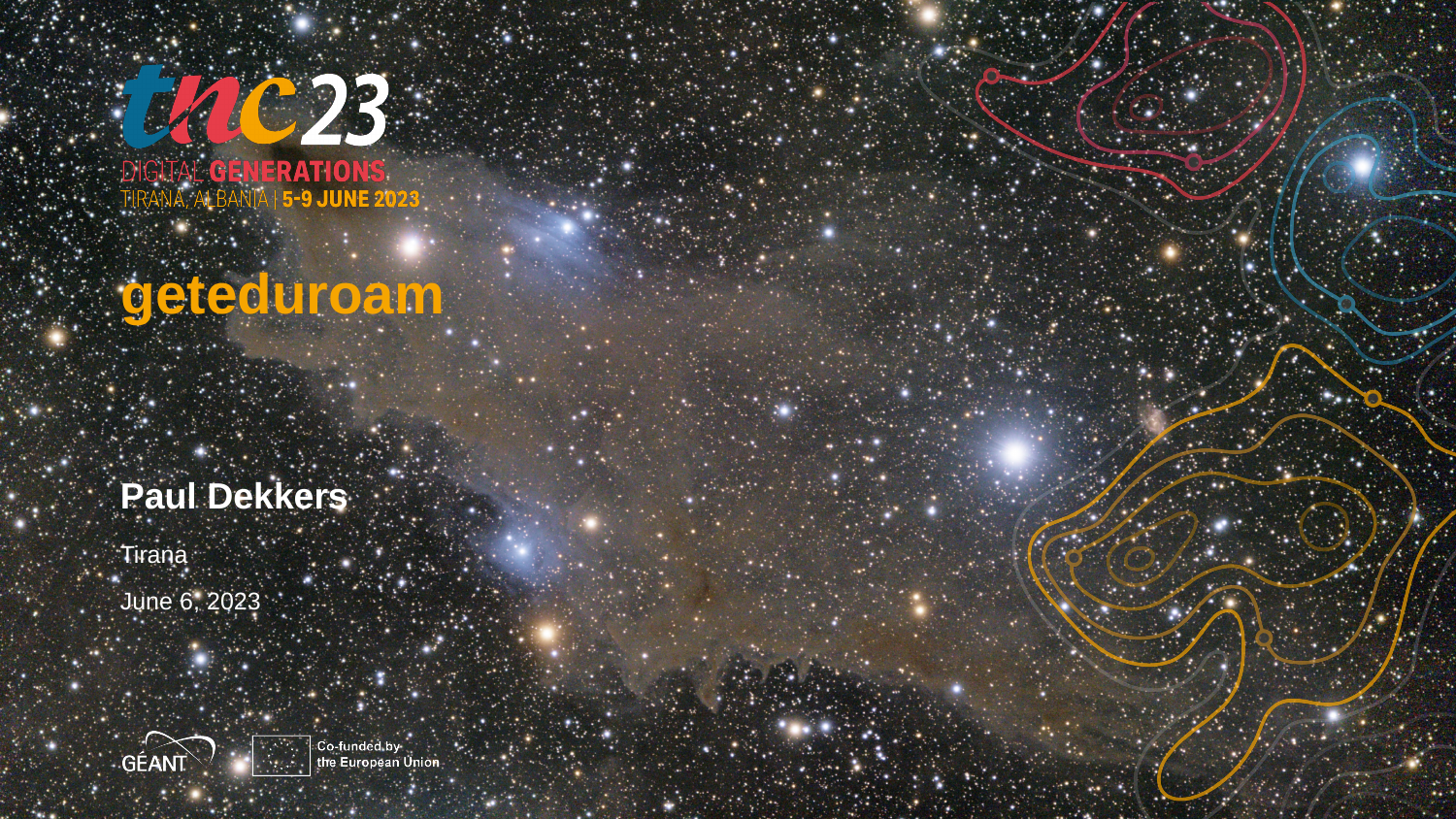

geteduroam

Paul Dekkers
Tirana
June 6, 2023